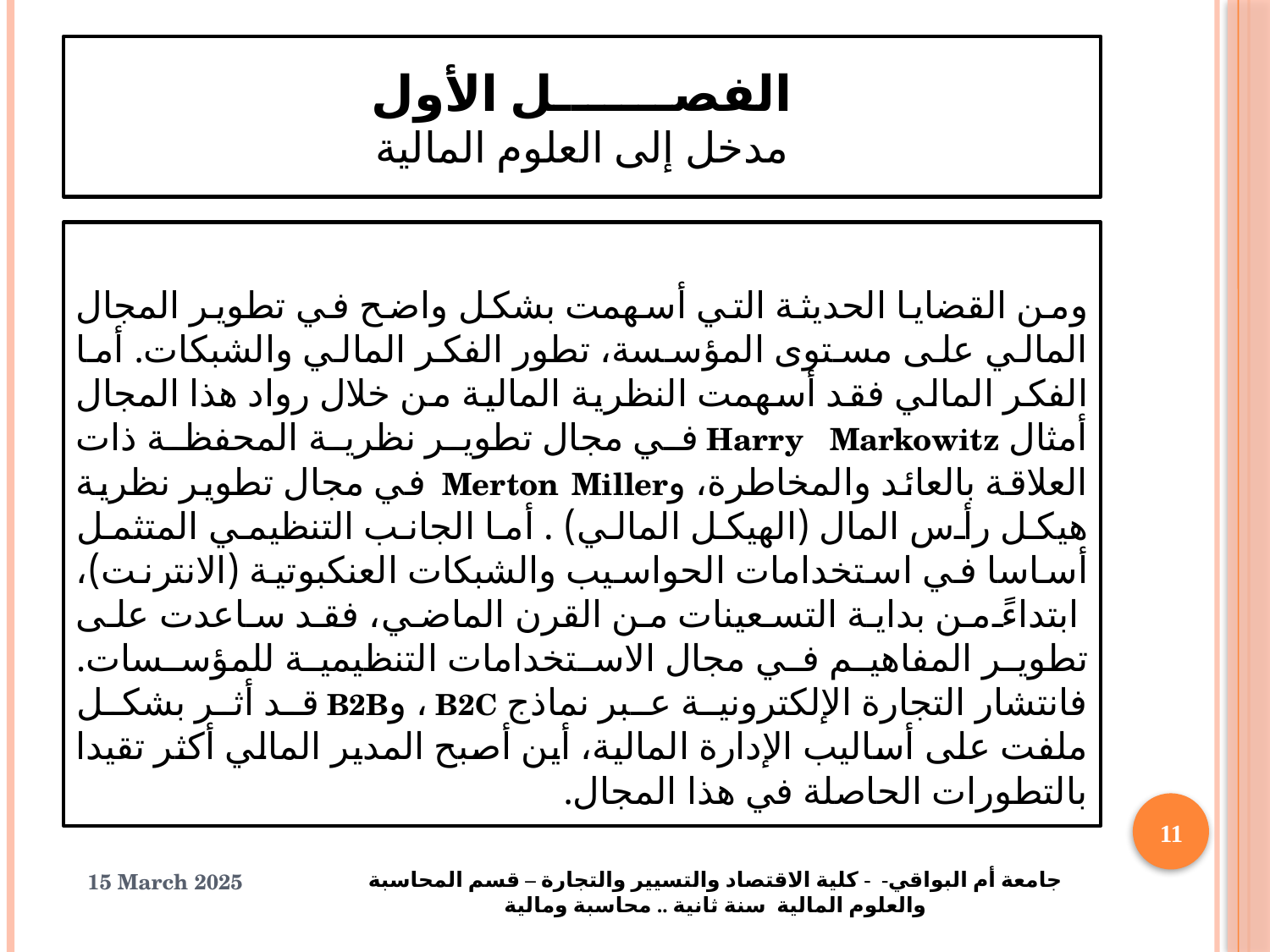

# الفصـــــــل الأول مدخل إلى العلوم المالية

ومن القضايا الحديثة التي أسهمت بشكل واضح في تطوير المجال المالي على مستوى المؤسسة، تطور الفكر المالي والشبكات. أما الفكر المالي فقد أسهمت النظرية المالية من خلال رواد هذا المجال أمثال Harry Markowitz في مجال تطوير نظرية المحفظة ذات العلاقة بالعائد والمخاطرة، وMerton Miller  في مجال تطوير نظرية هيكل رأس المال (الهيكل المالي) . أما الجانب التنظيمي المتثمل أساسا في استخدامات الحواسيب والشبكات العنكبوتية (الانترنت)، ابتداءً من بداية التسعينات من القرن الماضي، فقد ساعدت على تطوير المفاهيم في مجال الاستخدامات التنظيمية للمؤسسات. فانتشار التجارة الإلكترونية عبر نماذج B2C ، وB2B قد أثر بشكل ملفت على أساليب الإدارة المالية، أين أصبح المدير المالي أكثر تقيدا بالتطورات الحاصلة في هذا المجال.
11
جامعة أم البواقي-  - كلية الاقتصاد والتسيير والتجارة – قسم المحاسبة والعلوم المالية  سنة ثانية .. محاسبة ومالية
15 March 2025